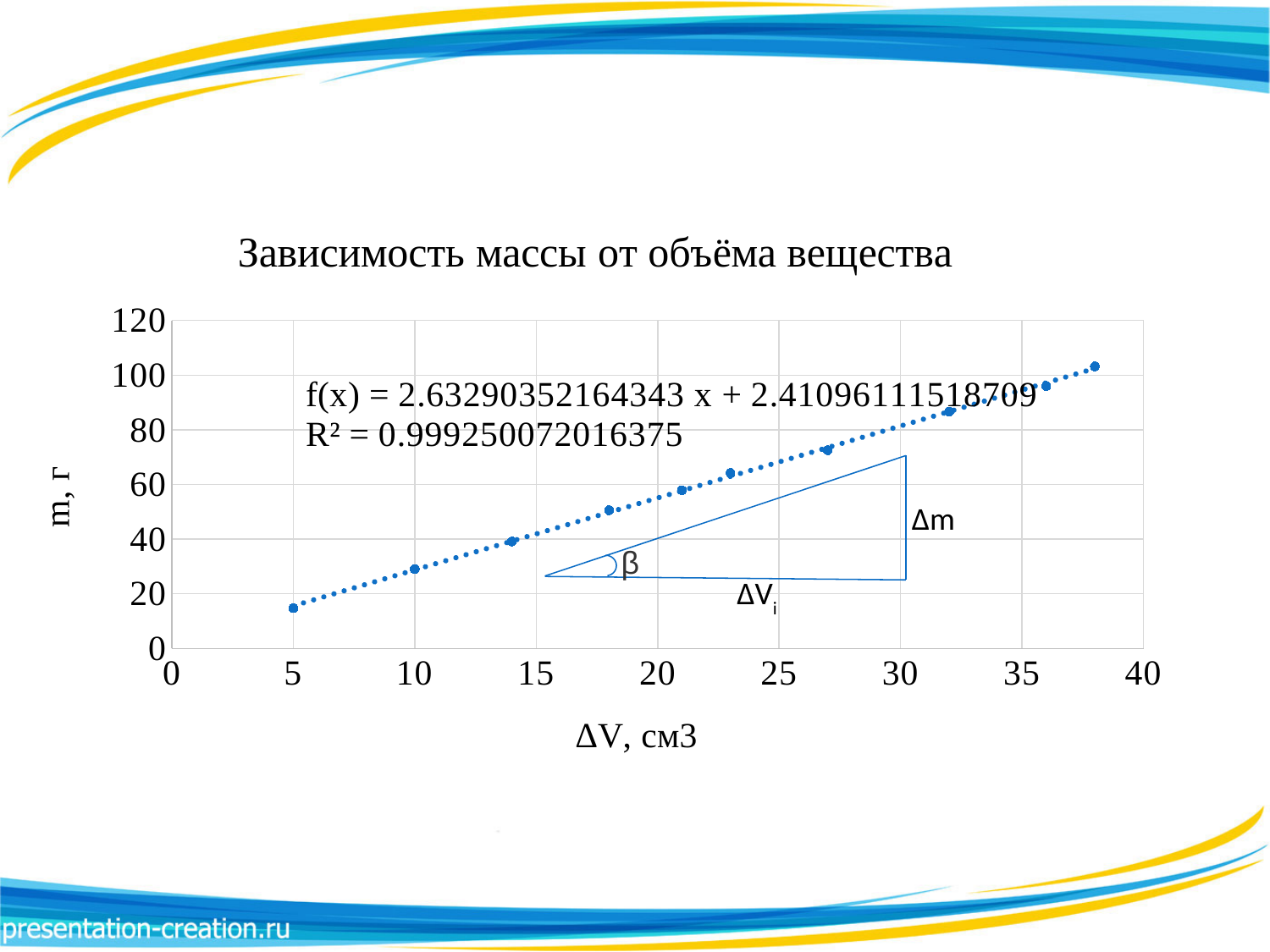

### Chart: Зависимость массы от объёма вещества

| Category |  |
|---|---|
Δm
β

ΔVi